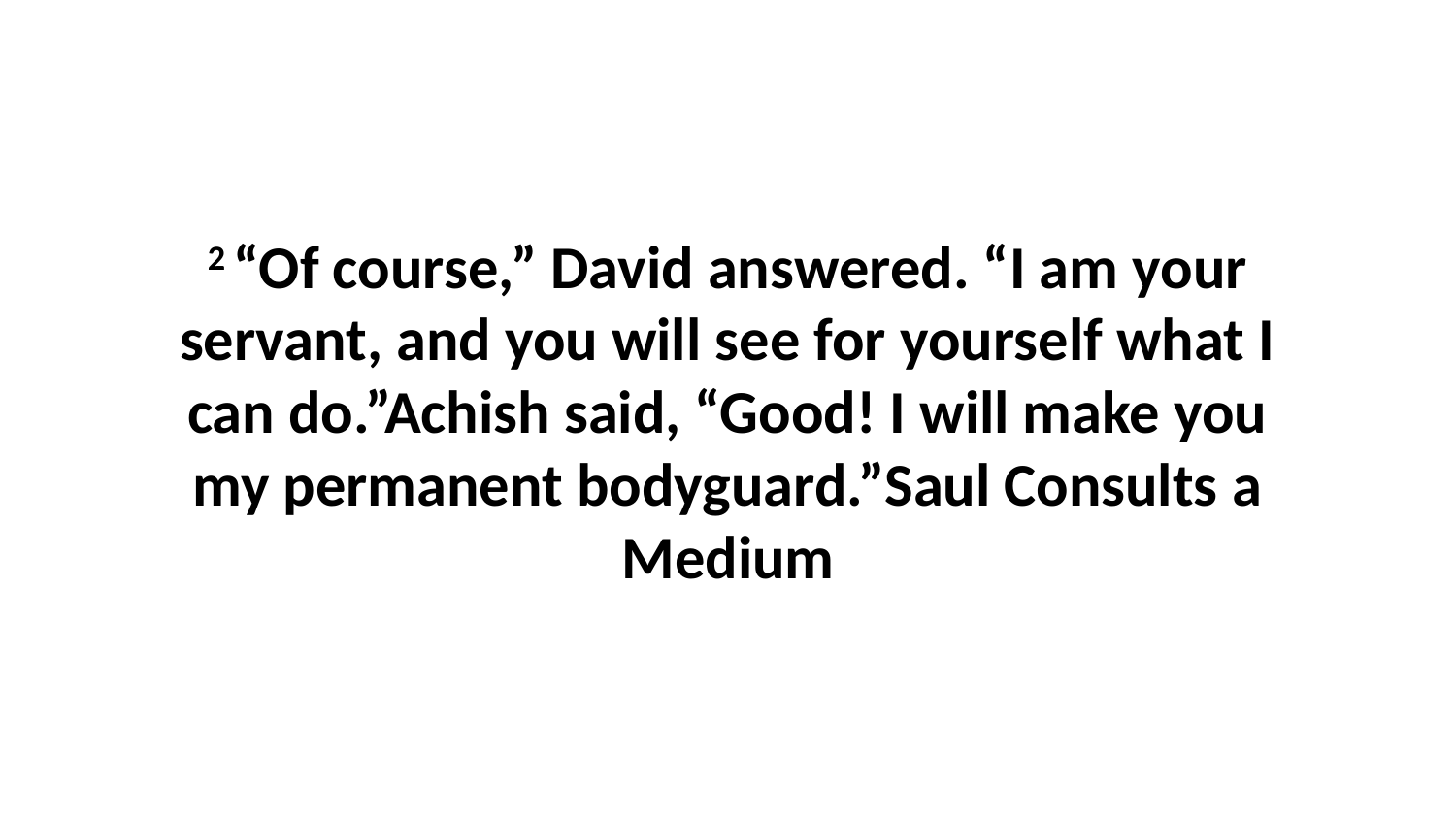

2 “Of course,” David answered. “I am your servant, and you will see for yourself what I can do.”Achish said, “Good! I will make you my permanent bodyguard.”Saul Consults a Medium